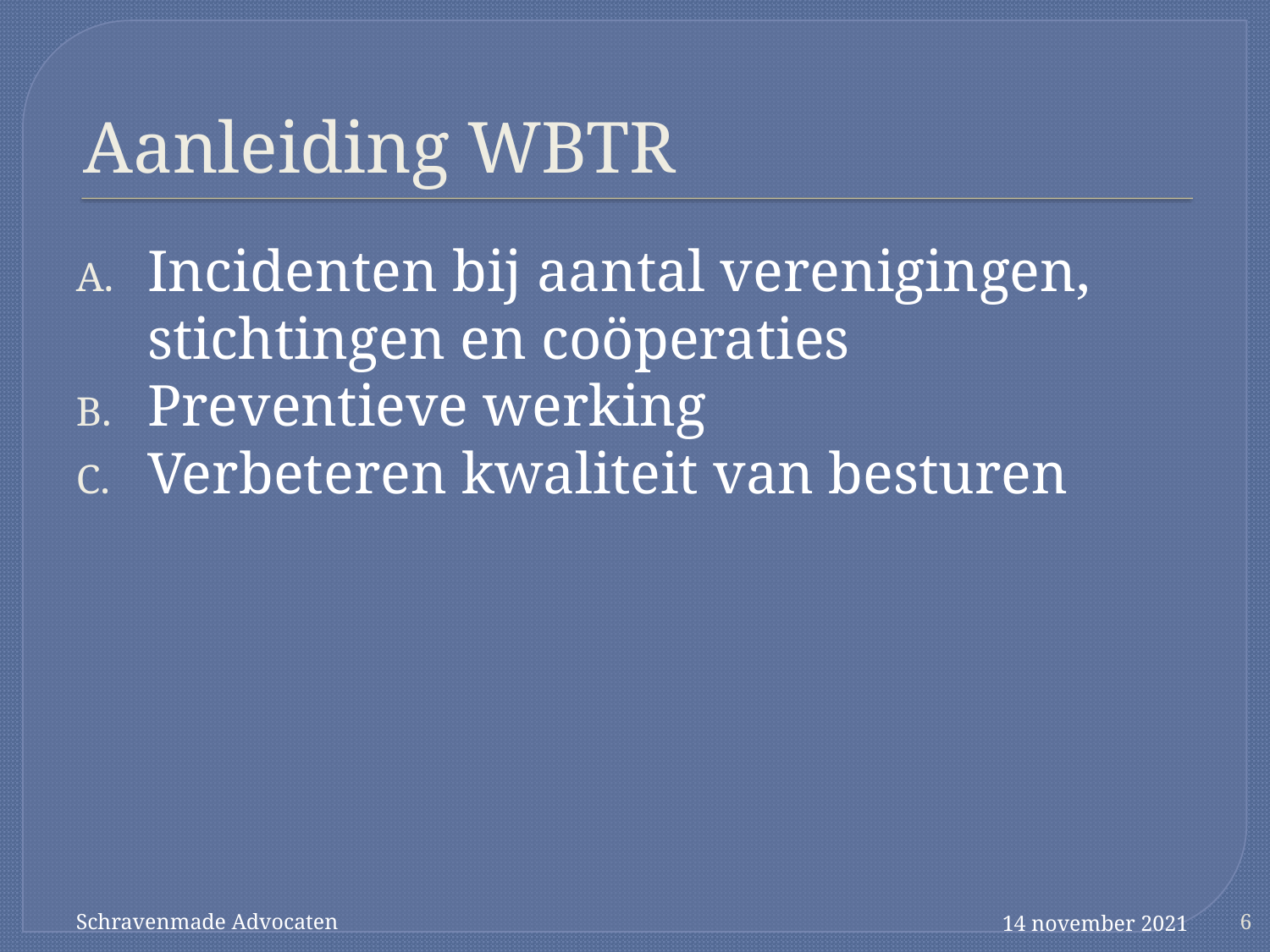

# Aanleiding WBTR
Incidenten bij aantal verenigingen, stichtingen en coöperaties
Preventieve werking
Verbeteren kwaliteit van besturen
Schravenmade Advocaten
14 november 2021
6